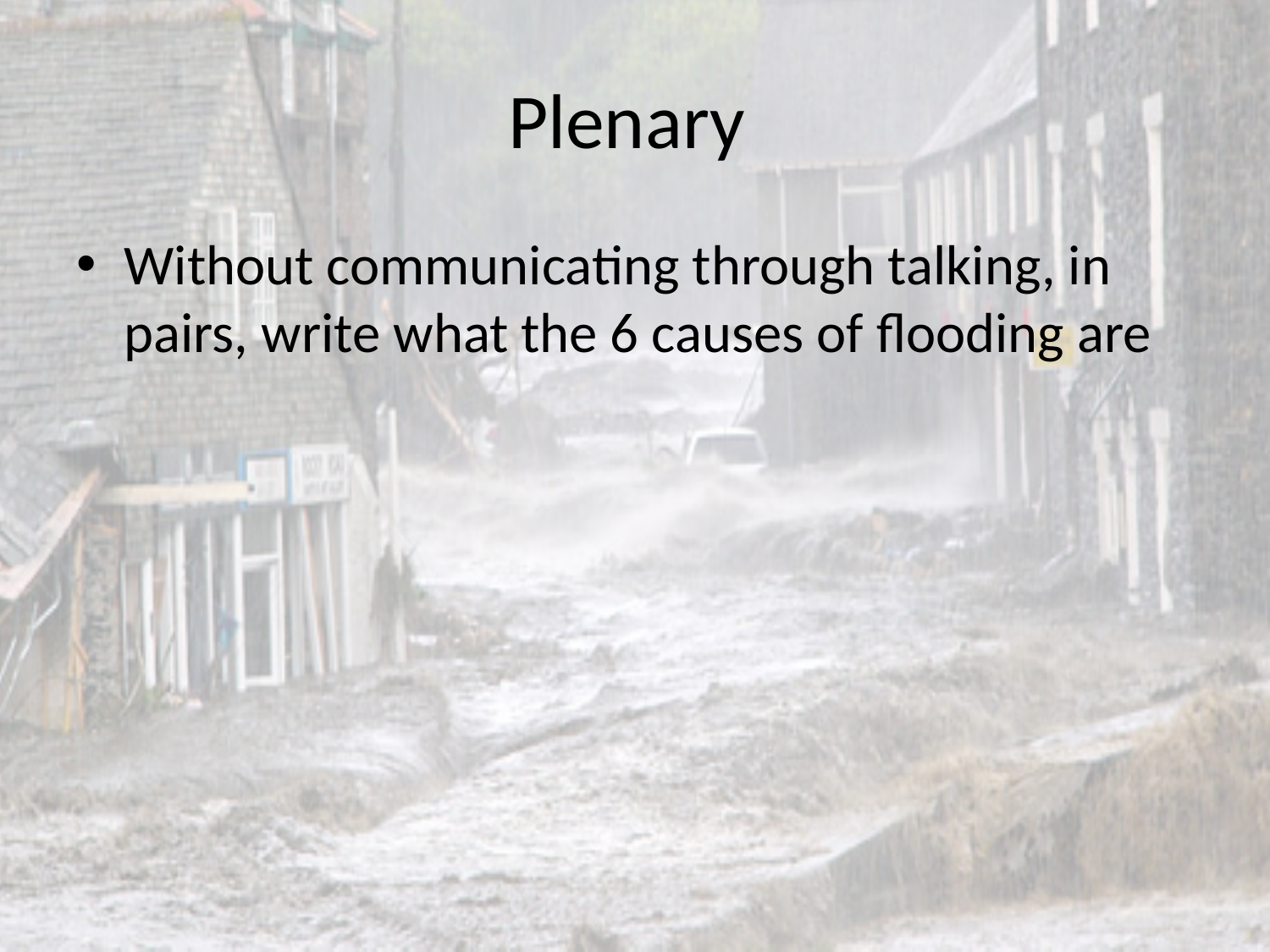

# Plenary
Without communicating through talking, in pairs, write what the 6 causes of flooding are